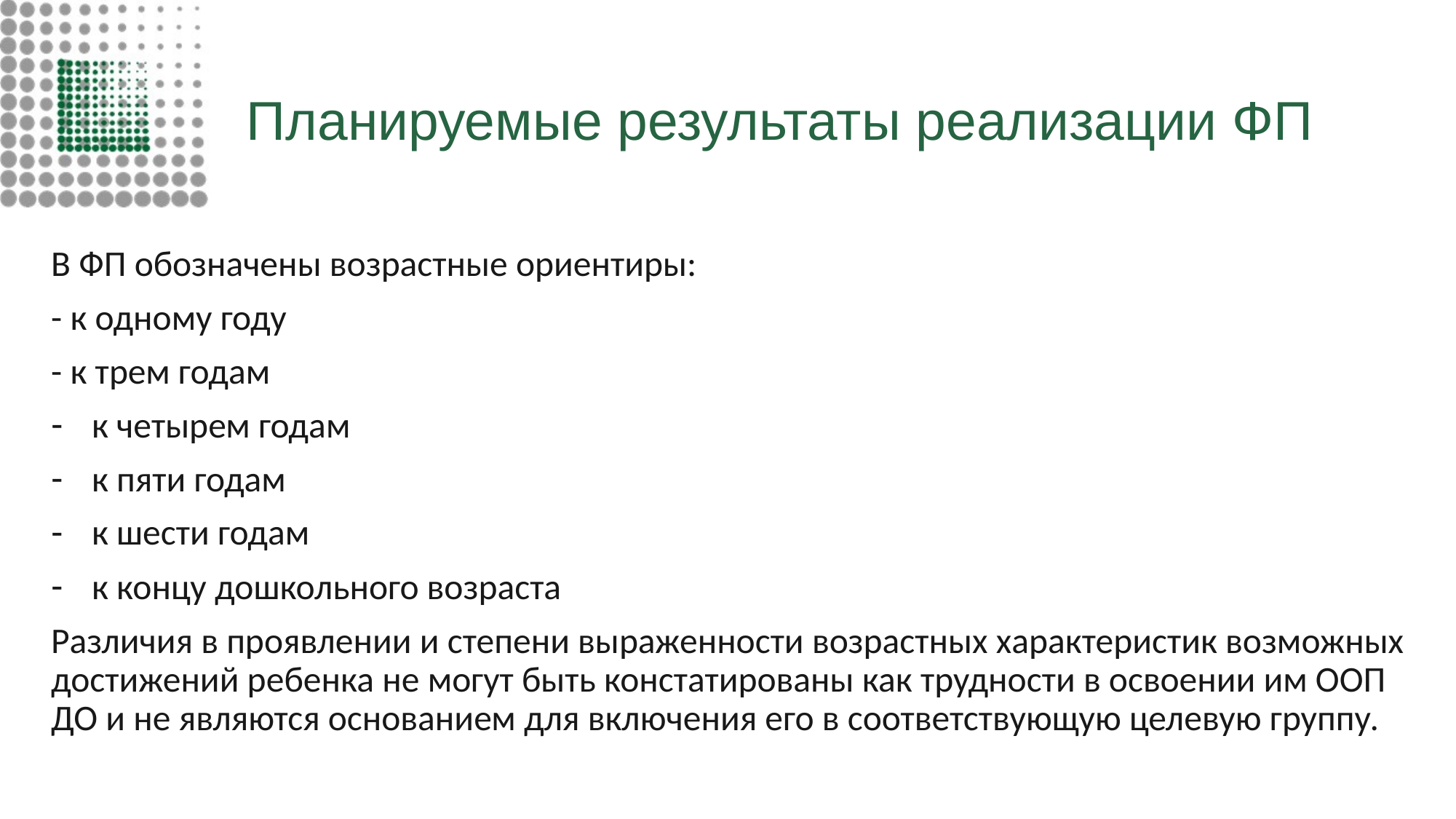

# Планируемые результаты реализации ФП
В ФП обозначены возрастные ориентиры:
- к одному году
- к трем годам
к четырем годам
к пяти годам
к шести годам
к концу дошкольного возраста
Различия в проявлении и степени выраженности возрастных характеристик возможных достижений ребенка не могут быть констатированы как трудности в освоении им ООП ДО и не являются основанием для включения его в соответствующую целевую группу.